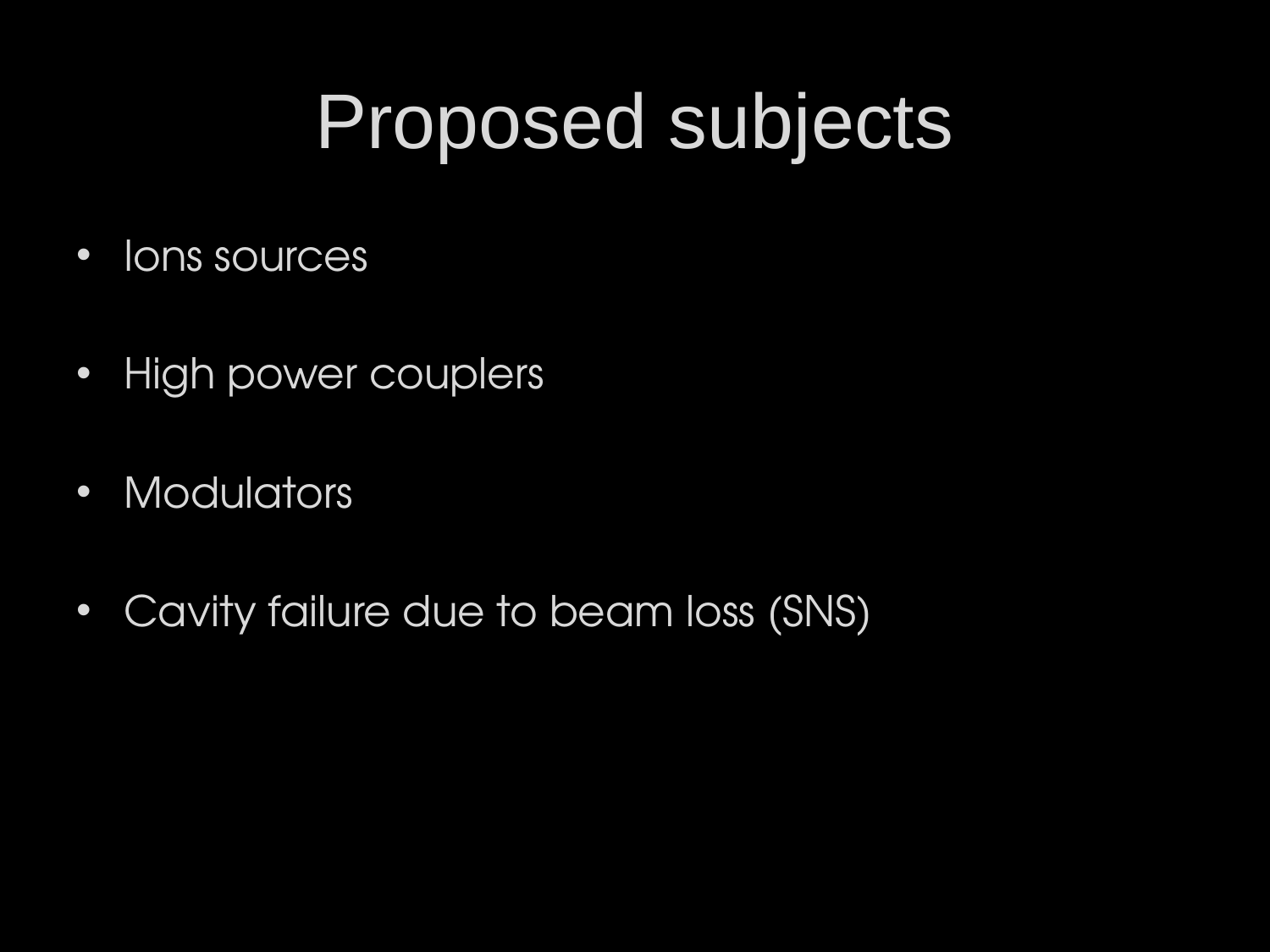

# Proposed subjects
Ions sources

High power couplers

Modulators

Cavity failure due to beam loss (SNS)